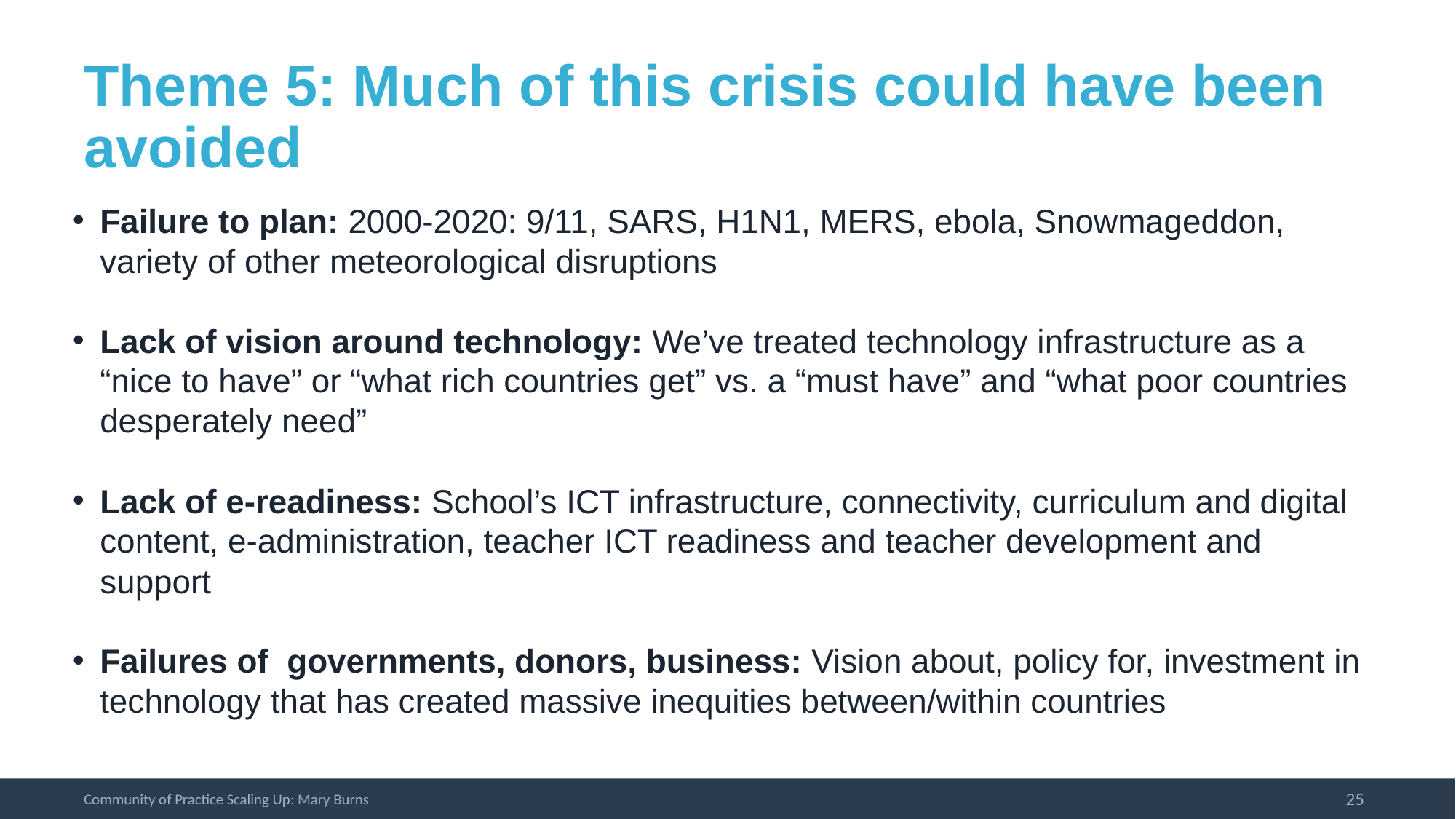

# Theme 5: Much of this crisis could have been avoided
Failure to plan: 2000-2020: 9/11, SARS, H1N1, MERS, ebola, Snowmageddon, variety of other meteorological disruptions

Lack of vision around technology: We’ve treated technology infrastructure as a “nice to have” or “what rich countries get” vs. a “must have” and “what poor countries desperately need”

Lack of e-readiness: School’s ICT infrastructure, connectivity, curriculum and digital content, e-administration, teacher ICT readiness and teacher development and support

Failures of  governments, donors, business: Vision about, policy for, investment in technology that has created massive inequities between/within countries
25
Community of Practice Scaling Up: Mary Burns